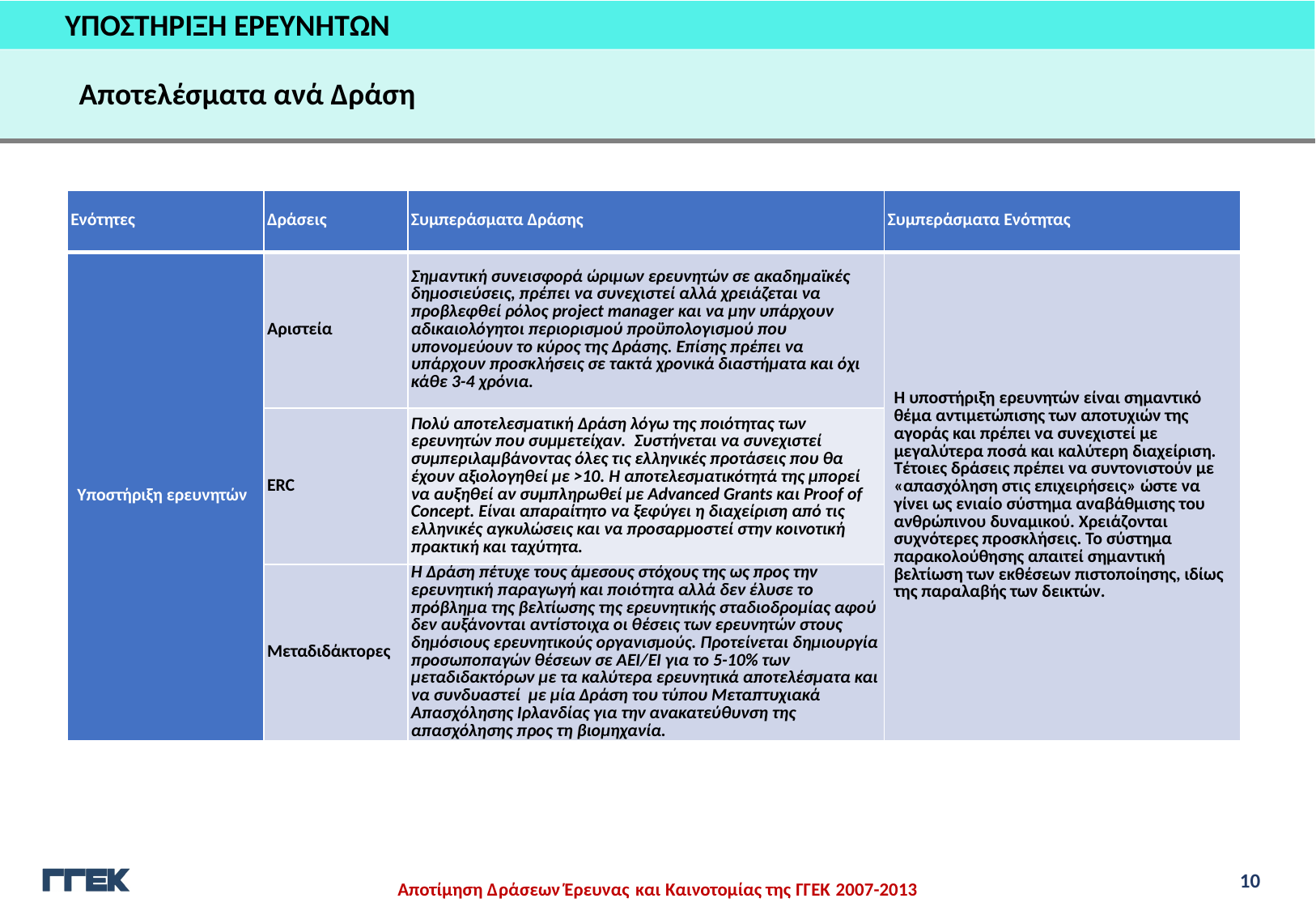

ΥΠΟΣΤΗΡΙΞΗ ΕΡΕΥΝΗΤΩΝ
Αποτελέσματα ανά Δράση
| Ενότητες | Δράσεις | Συμπεράσματα Δράσης | Συμπεράσματα Ενότητας |
| --- | --- | --- | --- |
| Υποστήριξη ερευνητών | Αριστεία | Σημαντική συνεισφορά ώριμων ερευνητών σε ακαδημαϊκές δημοσιεύσεις, πρέπει να συνεχιστεί αλλά χρειάζεται να προβλεφθεί ρόλος project manager και να μην υπάρχουν αδικαιολόγητοι περιορισμού προϋπολογισμού που υπονομεύουν το κύρος της Δράσης. Επίσης πρέπει να υπάρχουν προσκλήσεις σε τακτά χρονικά διαστήματα και όχι κάθε 3-4 χρόνια. | Η υποστήριξη ερευνητών είναι σημαντικό θέμα αντιμετώπισης των αποτυχιών της αγοράς και πρέπει να συνεχιστεί με μεγαλύτερα ποσά και καλύτερη διαχείριση. Τέτοιες δράσεις πρέπει να συντονιστούν με  «απασχόληση στις επιχειρήσεις» ώστε να γίνει ως ενιαίο σύστημα αναβάθμισης του ανθρώπινου δυναμικού. Χρειάζονται συχνότερες προσκλήσεις. Το σύστημα παρακολούθησης απαιτεί σημαντική βελτίωση των εκθέσεων πιστοποίησης, ιδίως της παραλαβής των δεικτών. |
|  | ERC | Πολύ αποτελεσματική Δράση λόγω της ποιότητας των ερευνητών που συμμετείχαν.  Συστήνεται να συνεχιστεί συμπεριλαμβάνοντας όλες τις ελληνικές προτάσεις που θα έχουν αξιολογηθεί με >10. Η αποτελεσματικότητά της μπορεί να αυξηθεί αν συμπληρωθεί με Advanced Grants και Proof of Concept. Είναι απαραίτητο να ξεφύγει η διαχείριση από τις ελληνικές αγκυλώσεις και να προσαρμοστεί στην κοινοτική πρακτική και ταχύτητα. |  |
|  | Μεταδιδάκτορες | Η Δράση πέτυχε τους άμεσους στόχους της ως προς την ερευνητική παραγωγή και ποιότητα αλλά δεν έλυσε το πρόβλημα της βελτίωσης της ερευνητικής σταδιοδρομίας αφού δεν αυξάνονται αντίστοιχα οι θέσεις των ερευνητών στους δημόσιους ερευνητικούς οργανισμούς. Προτείνεται δημιουργία προσωποπαγών θέσεων σε ΑΕΙ/ΕΙ για το 5-10% των μεταδιδακτόρων με τα καλύτερα ερευνητικά αποτελέσματα και να συνδυαστεί με μία Δράση του τύπου Μεταπτυχιακά Απασχόλησης Ιρλανδίας για την ανακατεύθυνση της απασχόλησης προς τη βιομηχανία. |  |